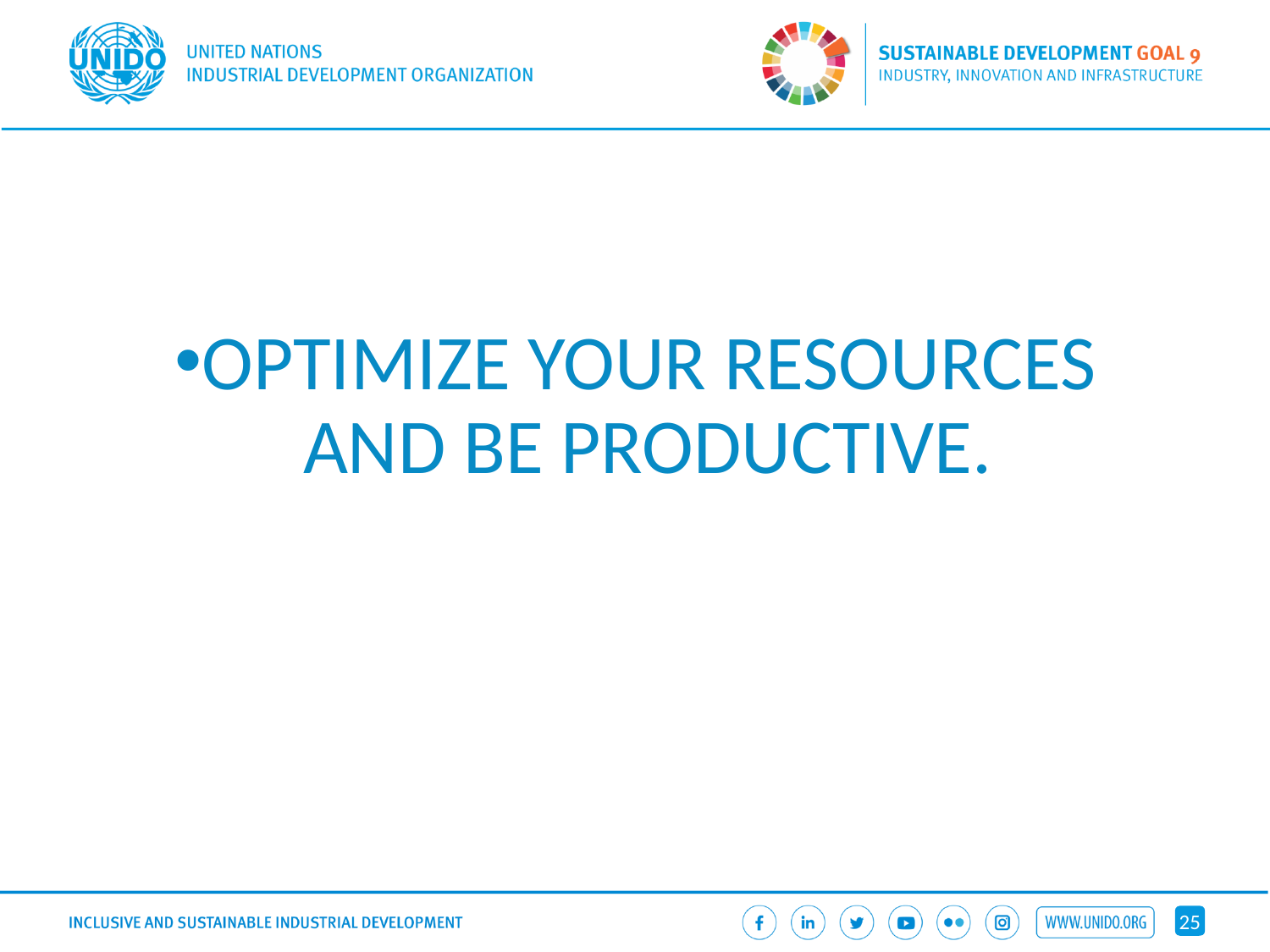

#
OPTIMIZE YOUR RESOURCES AND BE PRODUCTIVE.